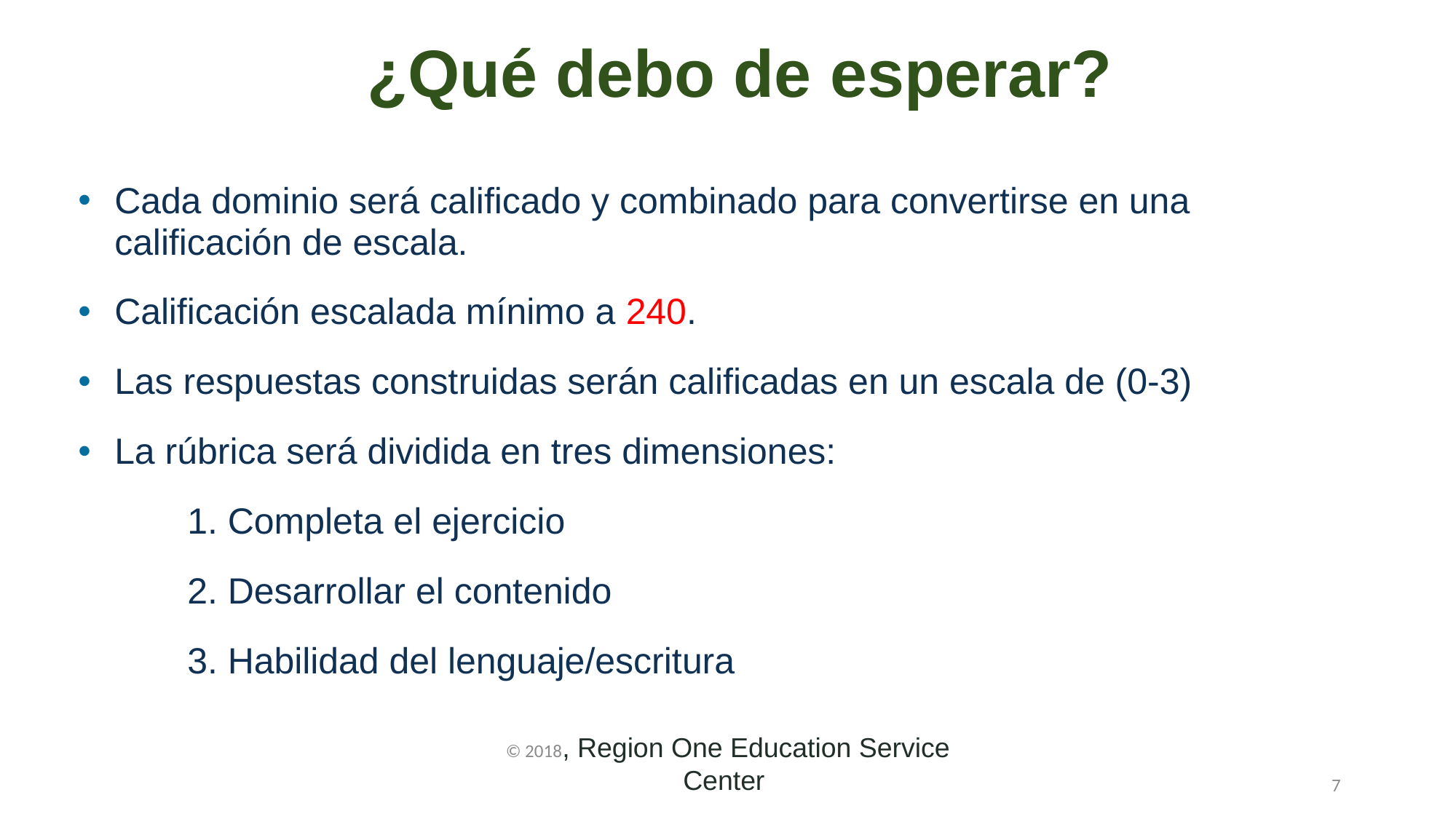

# ¿Qué debo de esperar?
Cada dominio será calificado y combinado para convertirse en una calificación de escala.
Calificación escalada mínimo a 240.
Las respuestas construidas serán calificadas en un escala de (0-3)
La rúbrica será dividida en tres dimensiones:
	1. Completa el ejercicio
	2. Desarrollar el contenido
	3. Habilidad del lenguaje/escritura
© 2018, Region One Education Service Center
7